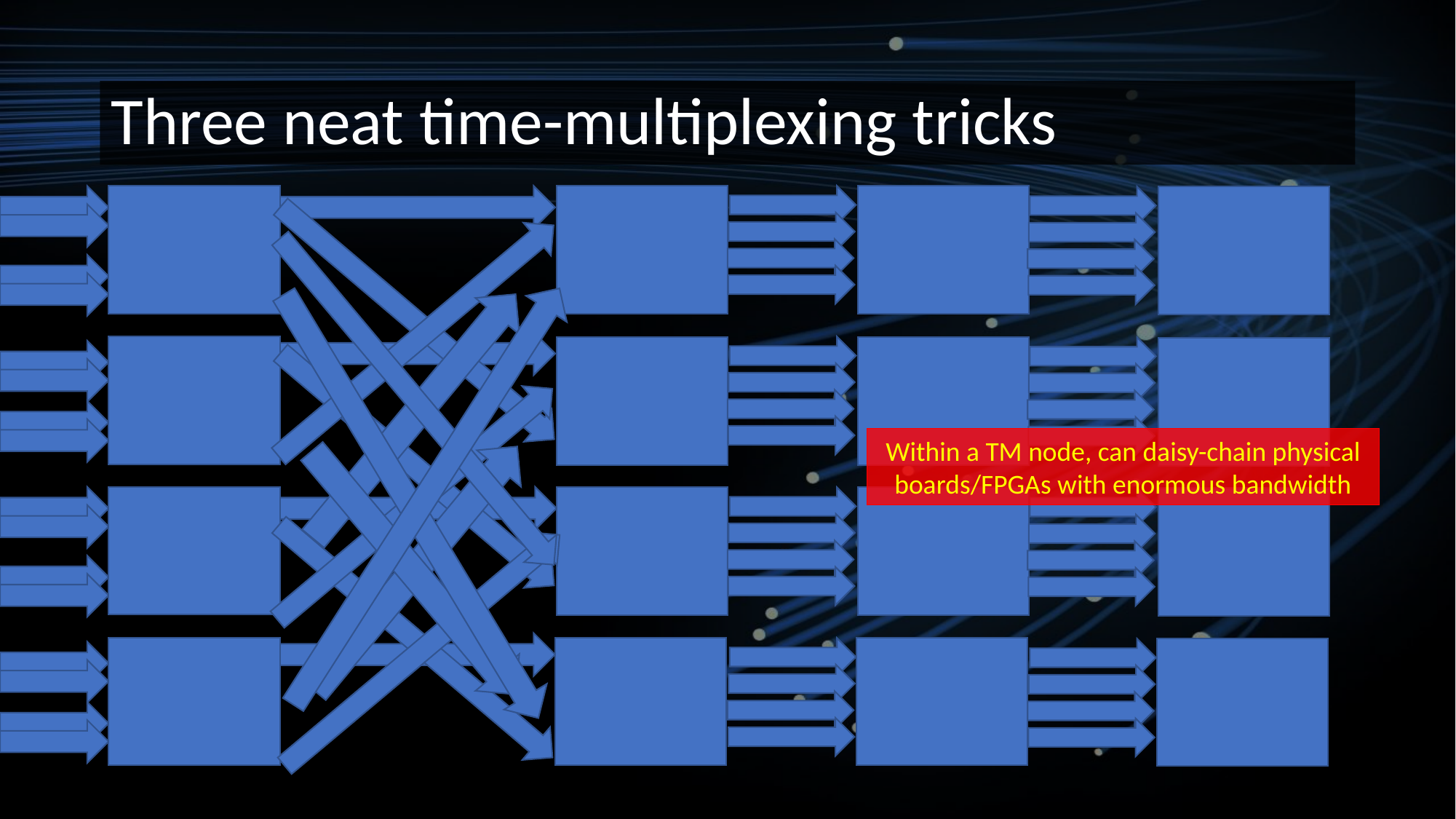

# Three neat time-multiplexing tricks

Within a TM node, can daisy-chain physical boards/FPGAs with enormous bandwidth